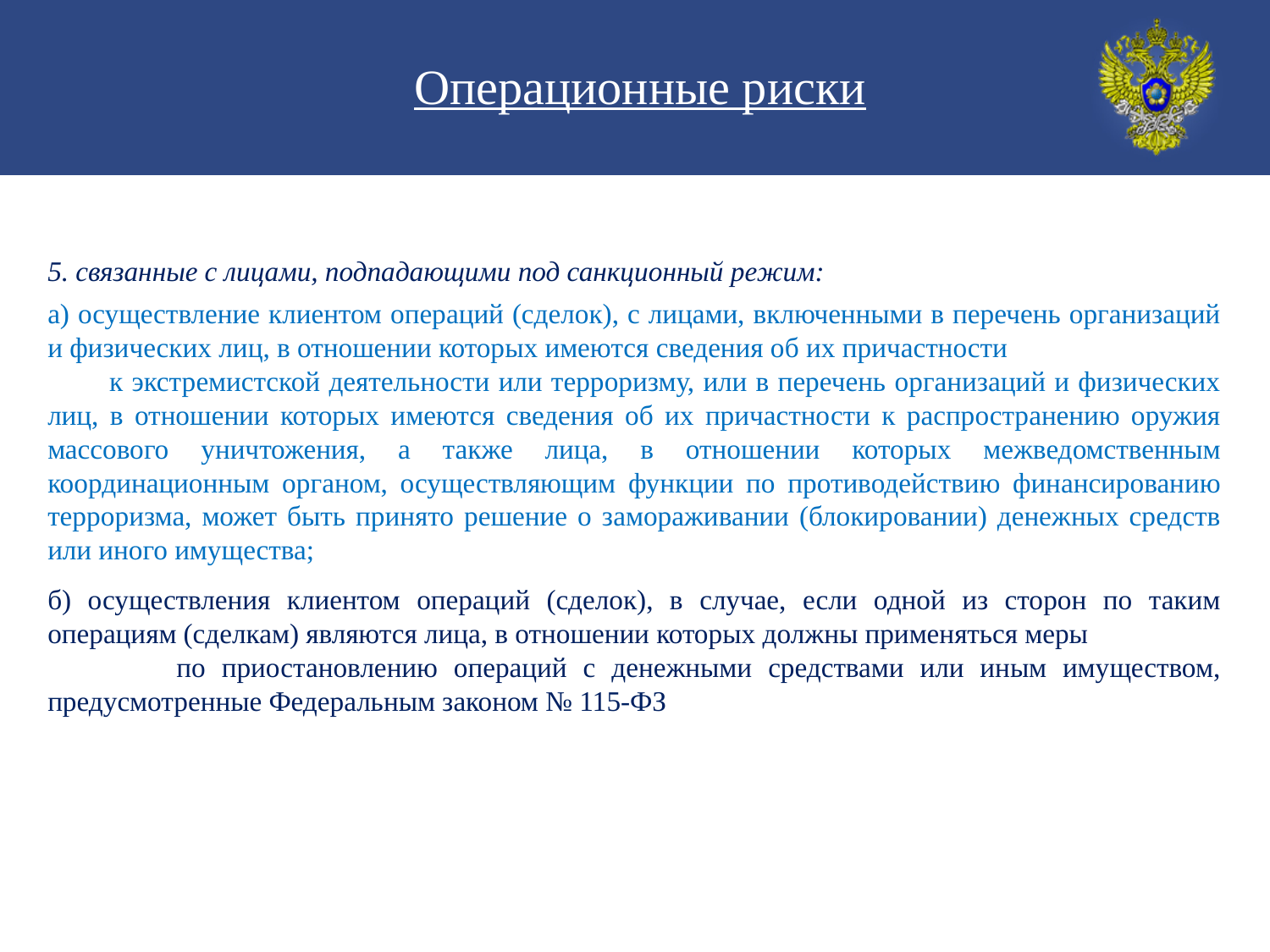

Операционные риски
5. связанные с лицами, подпадающими под санкционный режим:
а) осуществление клиентом операций (сделок), с лицами, включенными в перечень организаций и физических лиц, в отношении которых имеются сведения об их причастности                                      к экстремистской деятельности или терроризму, или в перечень организаций и физических лиц, в отношении которых имеются сведения об их причастности к распространению оружия массового уничтожения, а также лица, в отношении которых межведомственным координационным органом, осуществляющим функции по противодействию финансированию терроризма, может быть принято решение о замораживании (блокировании) денежных средств или иного имущества;
б) осуществления клиентом операций (сделок), в случае, если одной из сторон по таким операциям (сделкам) являются лица, в отношении которых должны применяться меры                            по приостановлению операций с денежными средствами или иным имуществом, предусмотренные Федеральным законом № 115-ФЗ